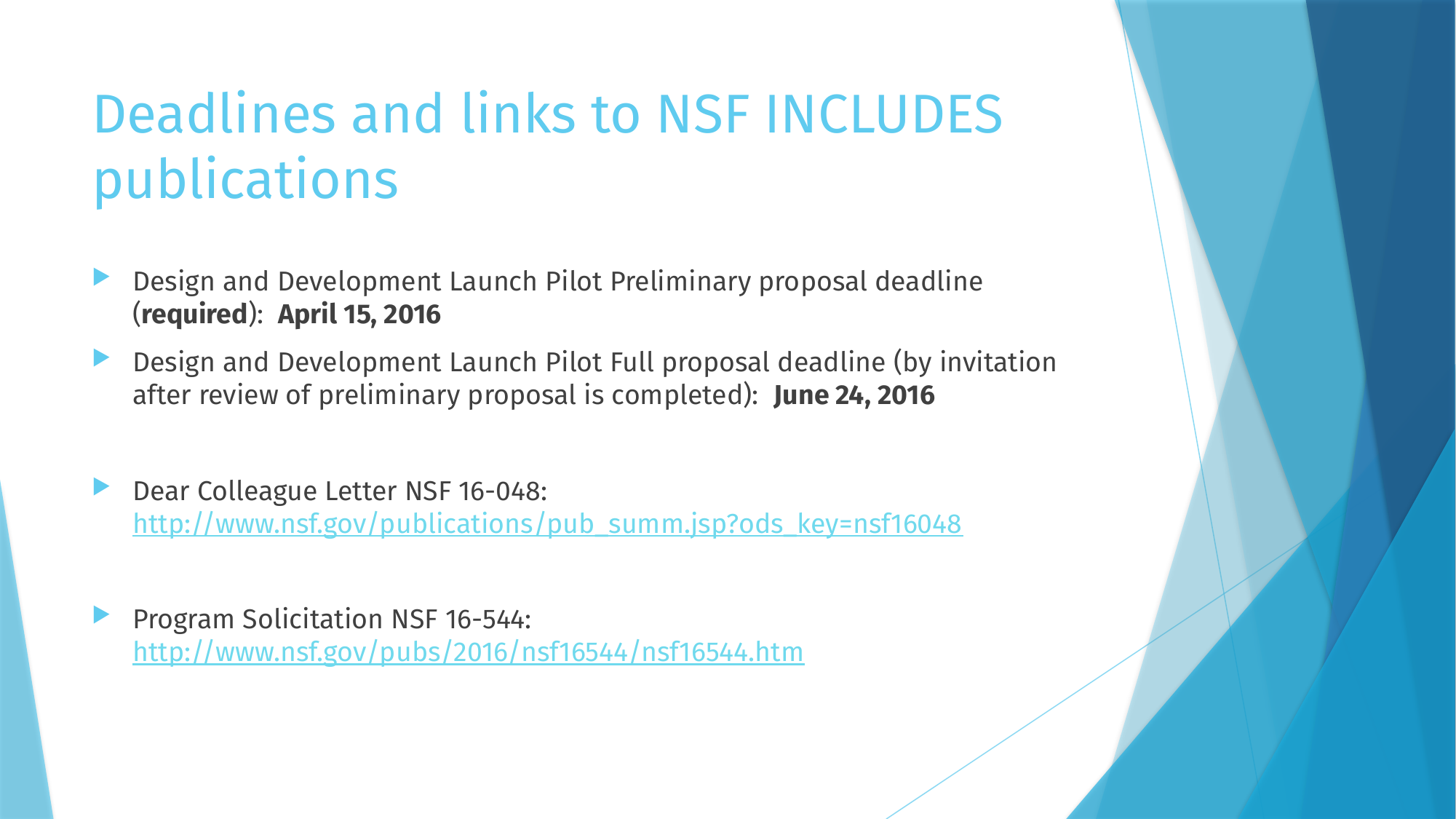

# Deadlines and links to NSF INCLUDES publications
Design and Development Launch Pilot Preliminary proposal deadline (required):  April 15, 2016
Design and Development Launch Pilot Full proposal deadline (by invitation after review of preliminary proposal is completed):  June 24, 2016

Dear Colleague Letter NSF 16-048: http://www.nsf.gov/publications/pub_summ.jsp?ods_key=nsf16048

Program Solicitation NSF 16-544: http://www.nsf.gov/pubs/2016/nsf16544/nsf16544.htm